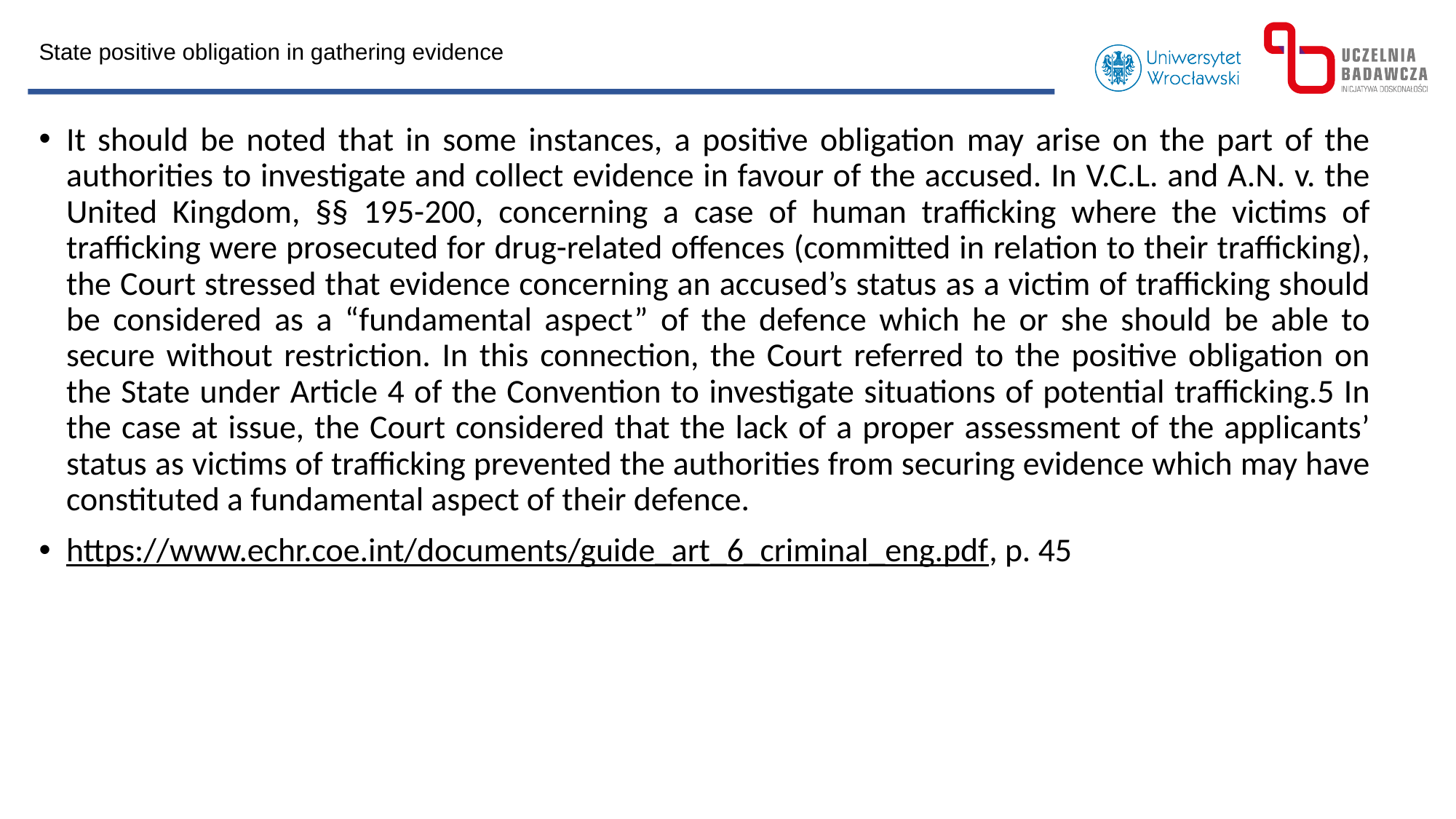

State positive obligation in gathering evidence
It should be noted that in some instances, a positive obligation may arise on the part of the authorities to investigate and collect evidence in favour of the accused. In V.C.L. and A.N. v. the United Kingdom, §§ 195-200, concerning a case of human trafficking where the victims of trafficking were prosecuted for drug-related offences (committed in relation to their trafficking), the Court stressed that evidence concerning an accused’s status as a victim of trafficking should be considered as a “fundamental aspect” of the defence which he or she should be able to secure without restriction. In this connection, the Court referred to the positive obligation on the State under Article 4 of the Convention to investigate situations of potential trafficking.5 In the case at issue, the Court considered that the lack of a proper assessment of the applicants’ status as victims of trafficking prevented the authorities from securing evidence which may have constituted a fundamental aspect of their defence.
https://www.echr.coe.int/documents/guide_art_6_criminal_eng.pdf, p. 45